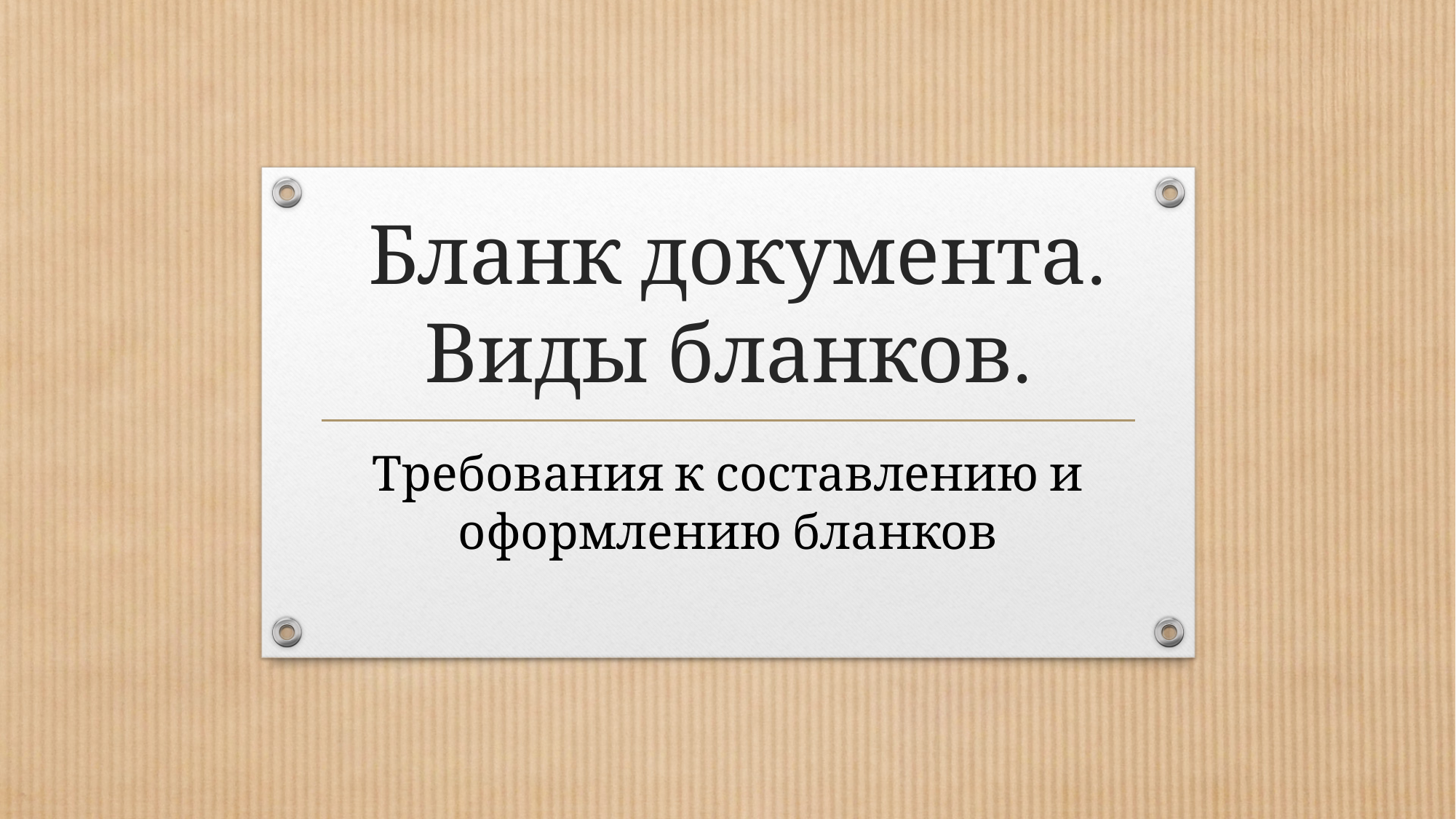

# Бланк документа. Виды бланков.
Требования к составлению и оформлению бланков